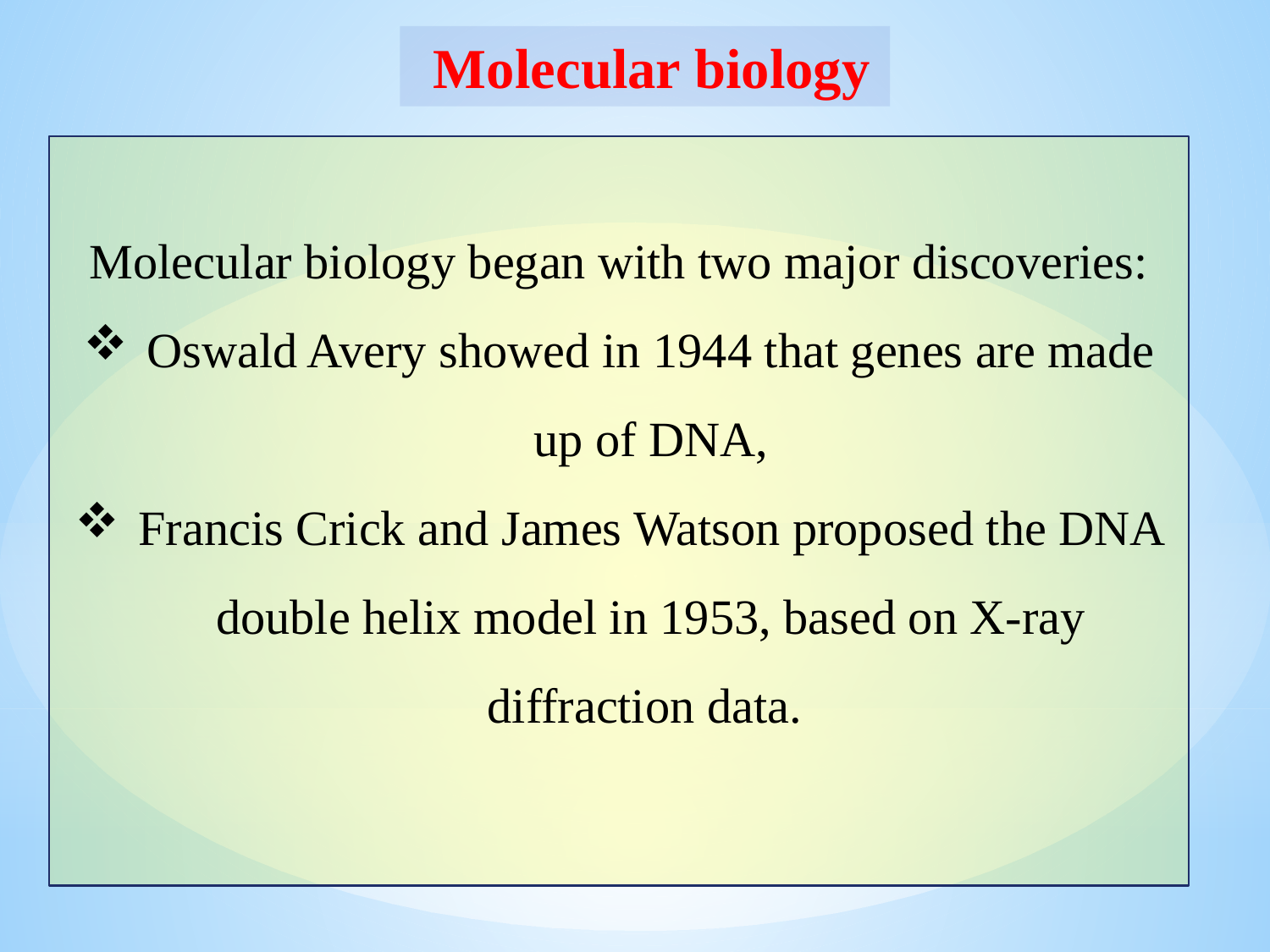

Molecular biology
Molecular biology began with two major discoveries:
Oswald Avery showed in 1944 that genes are made up of DNA,
Francis Crick and James Watson proposed the DNA double helix model in 1953, based on X-ray diffraction data.